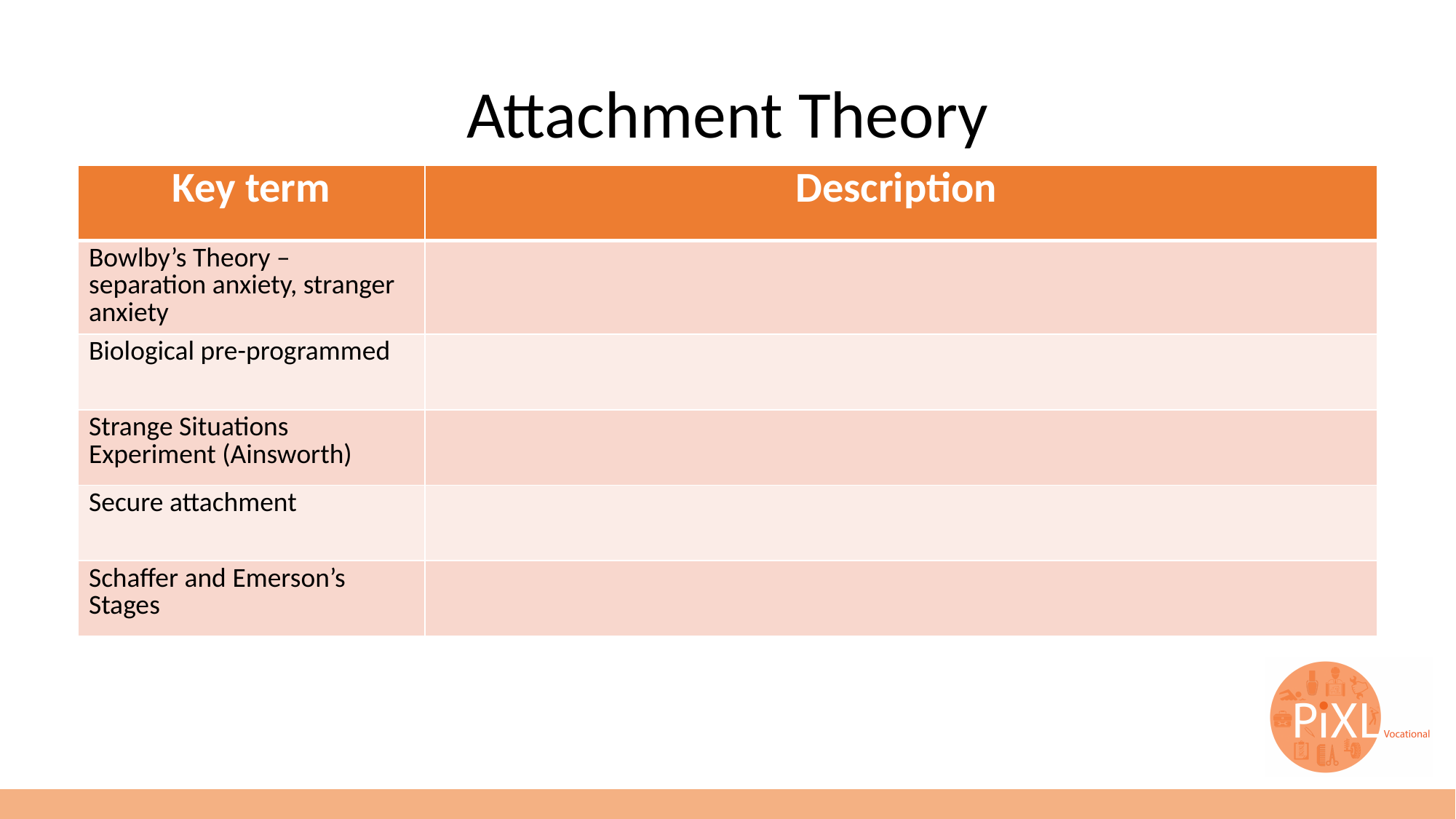

# Attachment Theory
| Key term | Description |
| --- | --- |
| Bowlby’s Theory – separation anxiety, stranger anxiety |  |
| Biological pre-programmed |  |
| Strange Situations Experiment (Ainsworth) |  |
| Secure attachment |  |
| Schaffer and Emerson’s Stages |  |